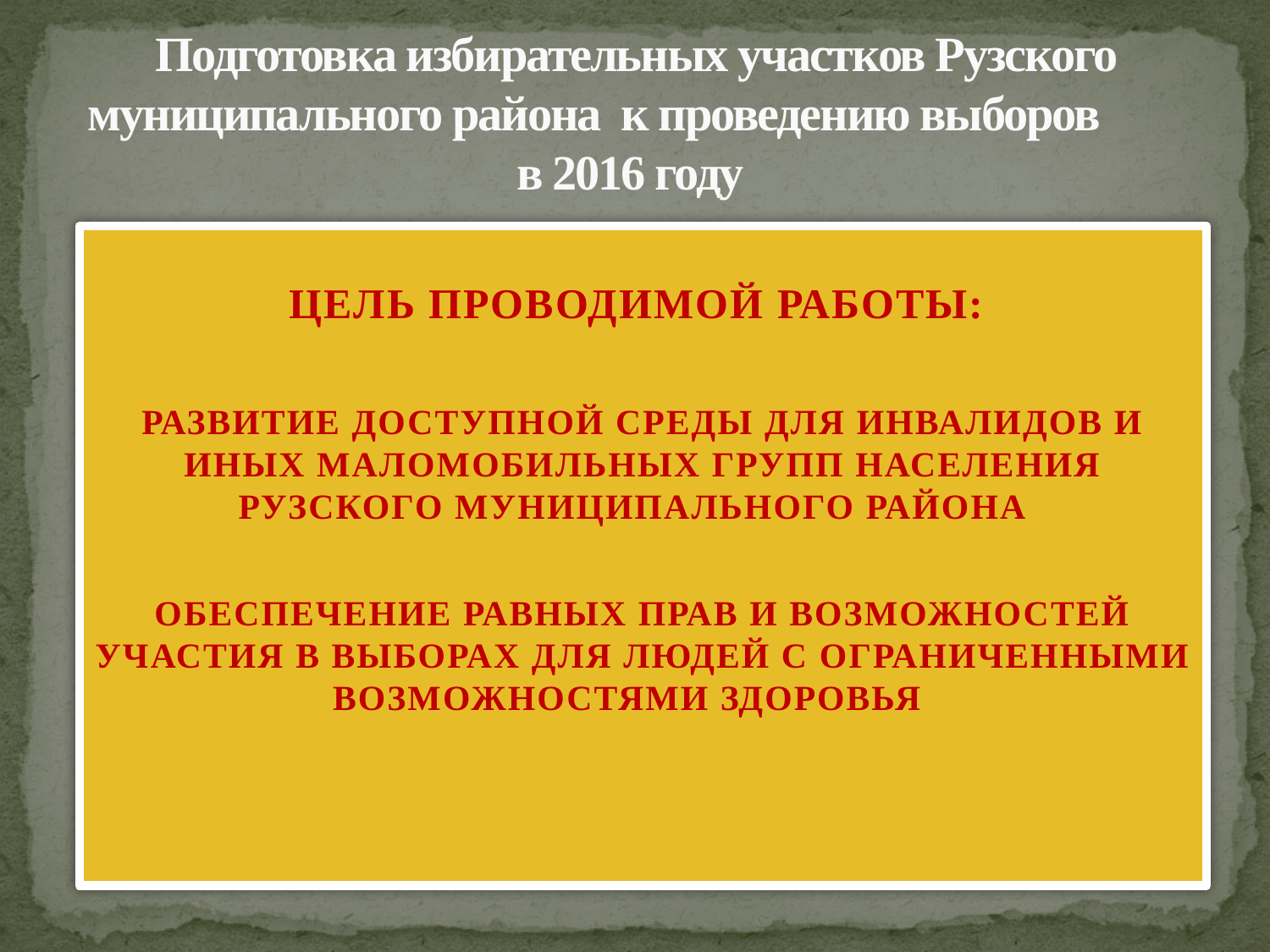

# Подготовка избирательных участков Рузского муниципального района  к проведению выборов         в 2016 году

ЦЕЛЬ ПРОВОДИМОЙ РАБОТЫ:

РАЗВИТИЕ ДОСТУПНОЙ СРЕДЫ ДЛЯ ИНВАЛИДОВ И ИНЫХ МАЛОМОБИЛЬНЫХ ГРУПП НАСЕЛЕНИЯ РУЗСКОГО МУНИЦИПАЛЬНОГО РАЙОНА

ОБЕСПЕЧЕНИЕ РАВНЫХ ПРАВ И ВОЗМОЖНОСТЕЙ УЧАСТИЯ В ВЫБОРАХ ДЛЯ ЛЮДЕЙ С ОГРАНИЧЕННЫМИ ВОЗМОЖНОСТЯМИ ЗДОРОВЬЯ